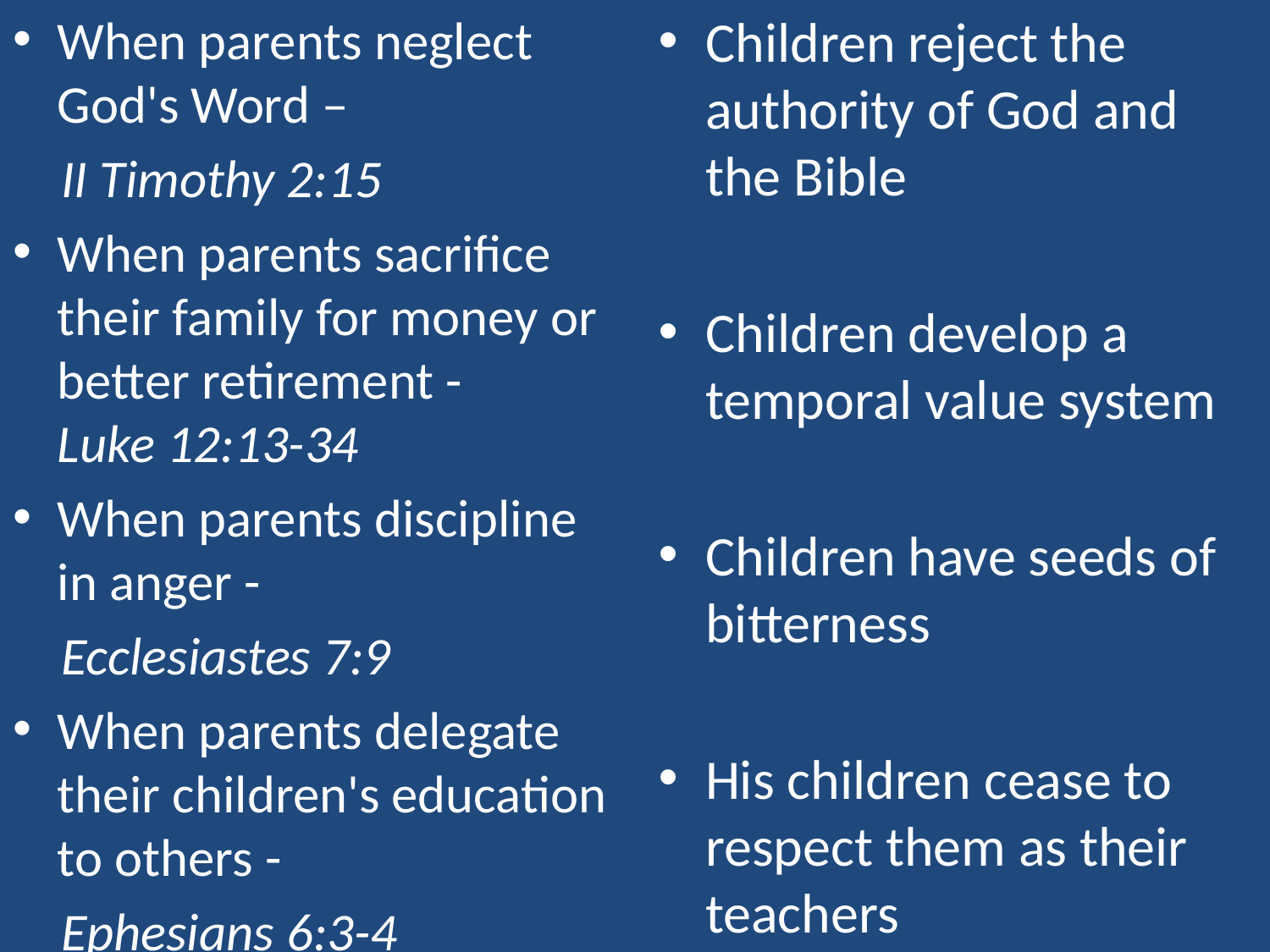

When parents neglect God's Word –
    II Timothy 2:15
When parents sacrifice their family for money or better retirement -       Luke 12:13-34
When parents discipline in anger -
    Ecclesiastes 7:9
When parents delegate their children's education to others -
    Ephesians 6:3-4

Children reject the authority of God and the Bible

Children develop a temporal value system

Children have seeds of bitterness

His children cease to respect them as their teachers